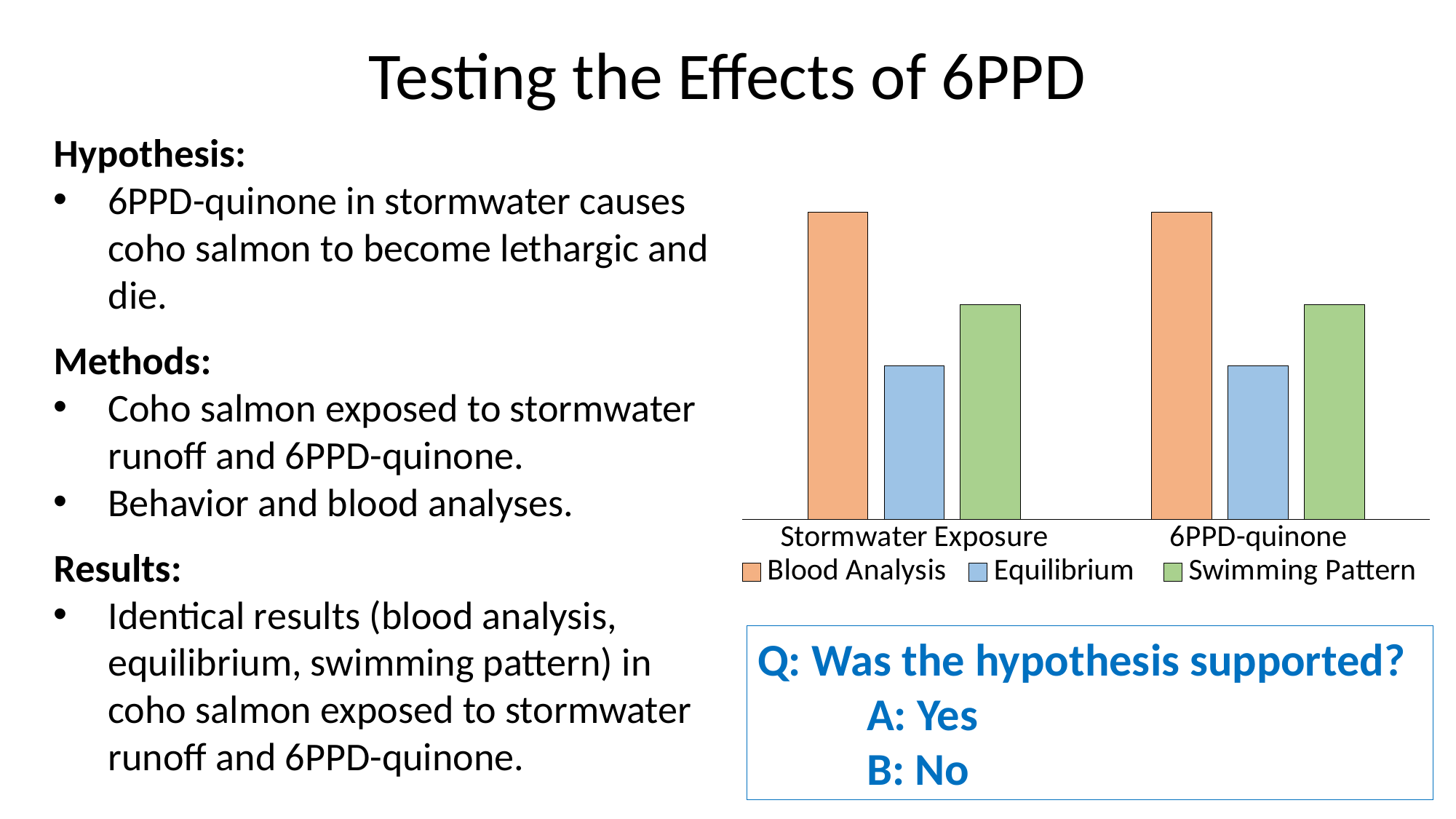

# Testing the Effects of 6PPD
Hypothesis:
6PPD-quinone in stormwater causes coho salmon to become lethargic and die.
Methods:
Coho salmon exposed to stormwater runoff and 6PPD-quinone.
Behavior and blood analyses.
Results:
Identical results (blood analysis, equilibrium, swimming pattern) in coho salmon exposed to stormwater runoff and 6PPD-quinone.

### Chart

| Category | Blood Analysis | Equilibrium  | Swimming Pattern |
|---|---|---|---|
| Stormwater Exposure | 10.0 | 5.0 | 7.0 |
| 6PPD-quinone | 10.0 | 5.0 | 7.0 |
Q: Was the hypothesis supported?
	A: Yes
	B: No